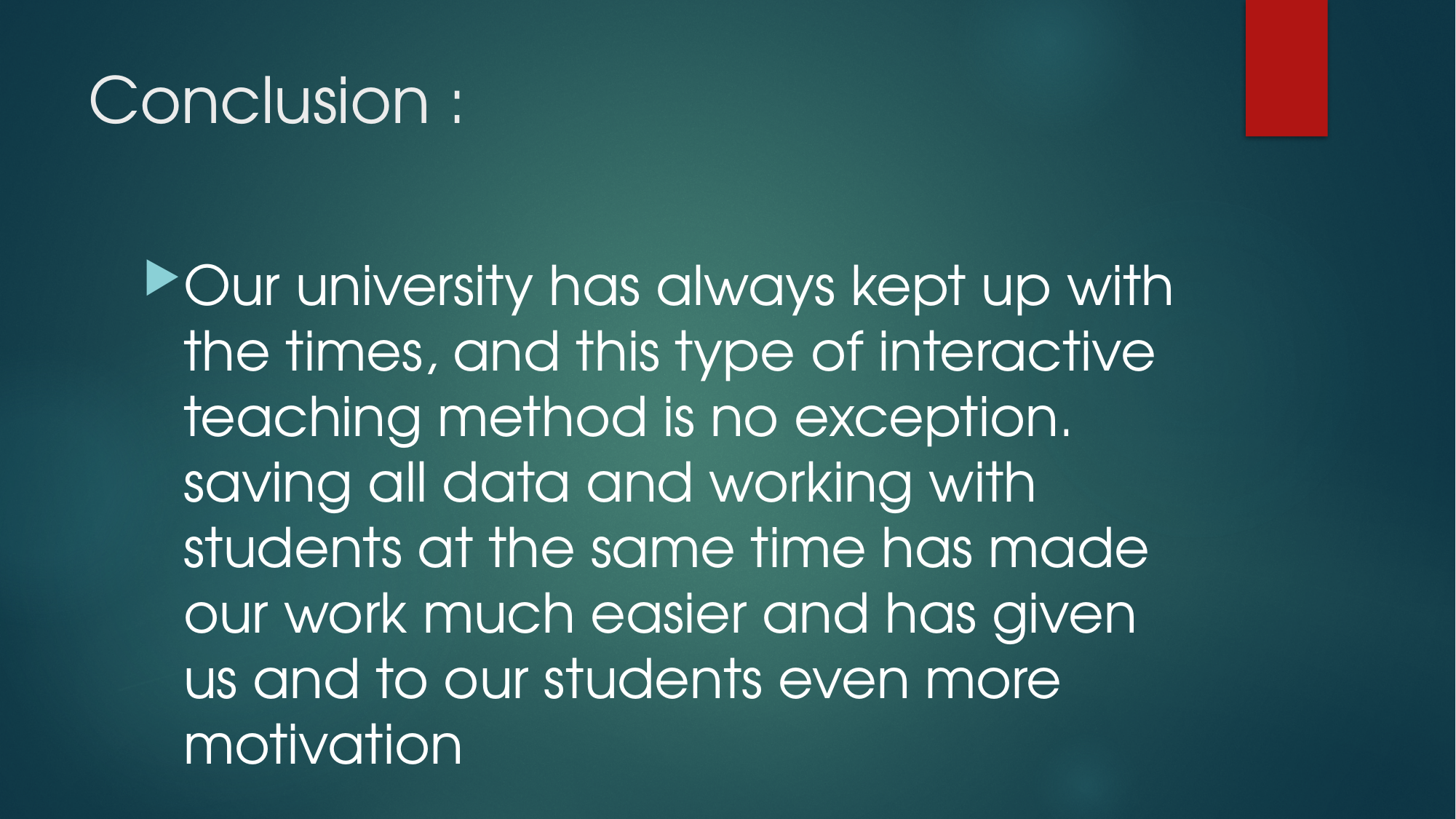

# Conclusion :
Our university has always kept up with the times, and this type of interactive teaching method is no exception. saving all data and working with students at the same time has made our work much easier and has given us and to our students even more motivation